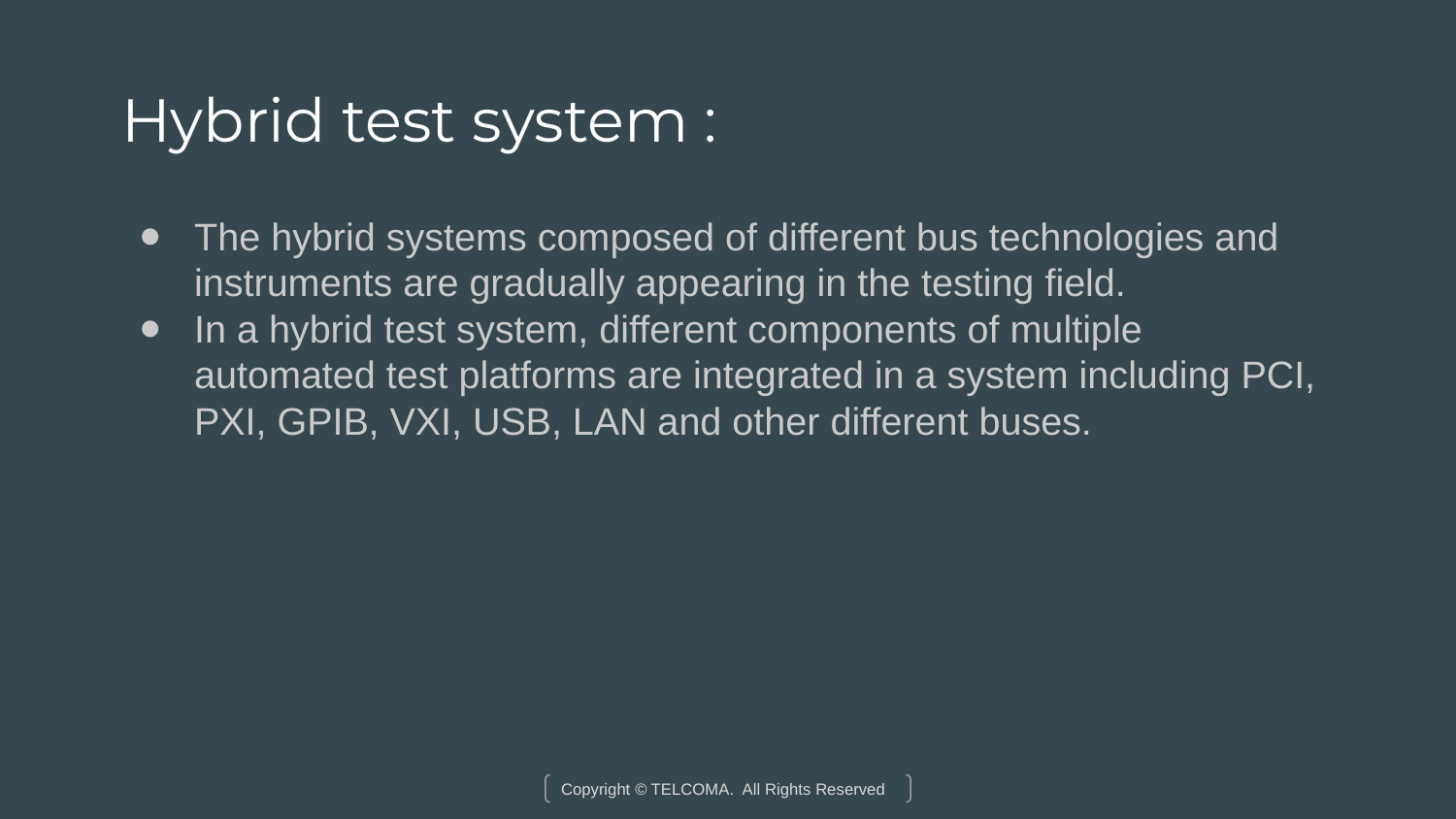

# Hybrid test system :
The hybrid systems composed of different bus technologies and instruments are gradually appearing in the testing field.
In a hybrid test system, different components of multiple automated test platforms are integrated in a system including PCI, PXI, GPIB, VXI, USB, LAN and other different buses.